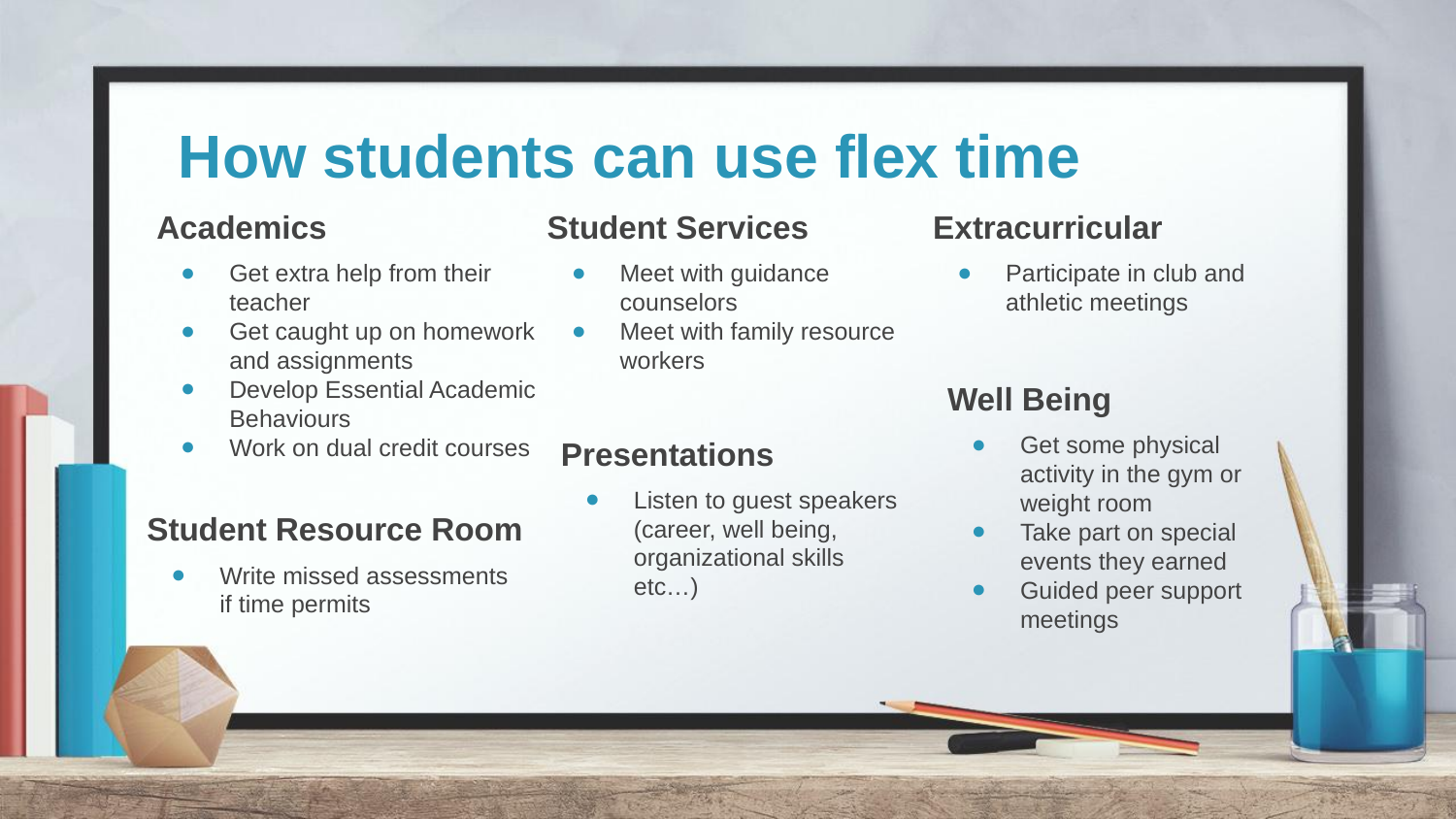

# How students can use flex time
Academics
Get extra help from their teacher
Get caught up on homework and assignments
Develop Essential Academic Behaviours
Work on dual credit courses
Student Services
Meet with guidance counselors
Meet with family resource workers
Extracurricular
Participate in club and athletic meetings
Well Being
Get some physical activity in the gym or weight room
Take part on special events they earned
Guided peer support meetings

Presentations
Listen to guest speakers (career, well being, organizational skills etc…)
Student Resource Room
Write missed assessments if time permits